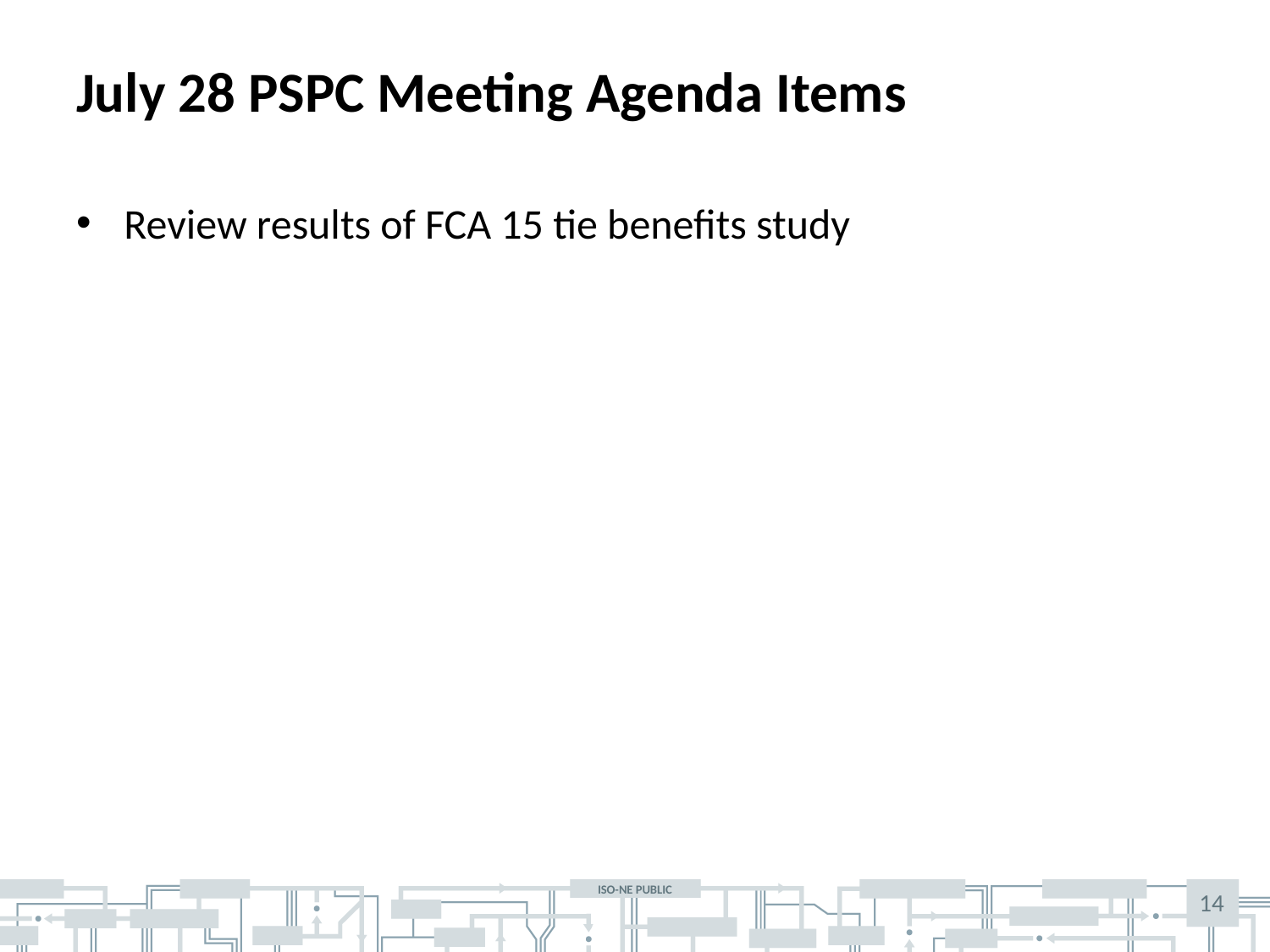

# July 28 PSPC Meeting Agenda Items
Review results of FCA 15 tie benefits study

14